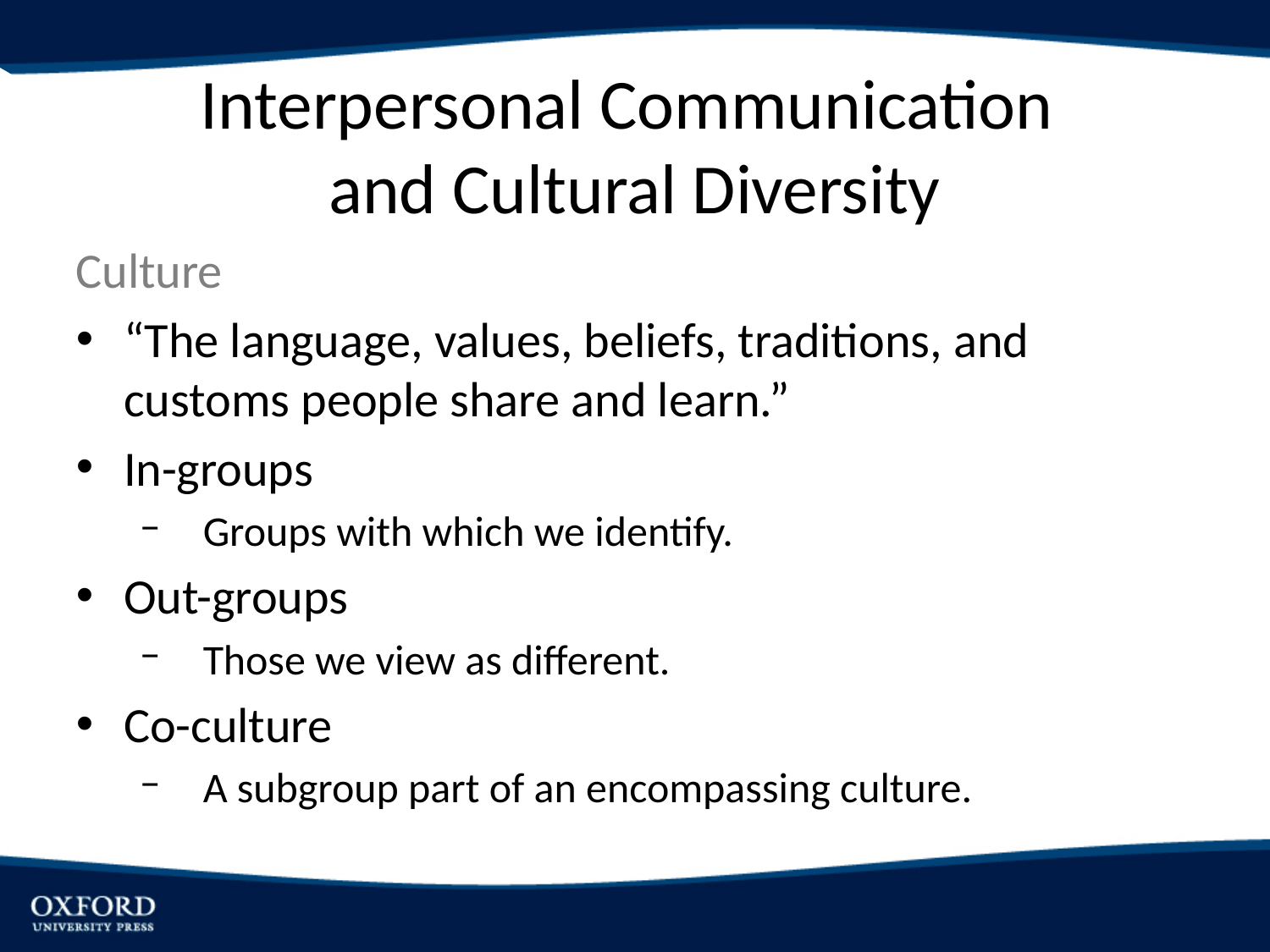

# Interpersonal Communication and Cultural Diversity
Culture
“The language, values, beliefs, traditions, and customs people share and learn.”
In-groups
Groups with which we identify.
Out-groups
Those we view as different.
Co-culture
A subgroup part of an encompassing culture.